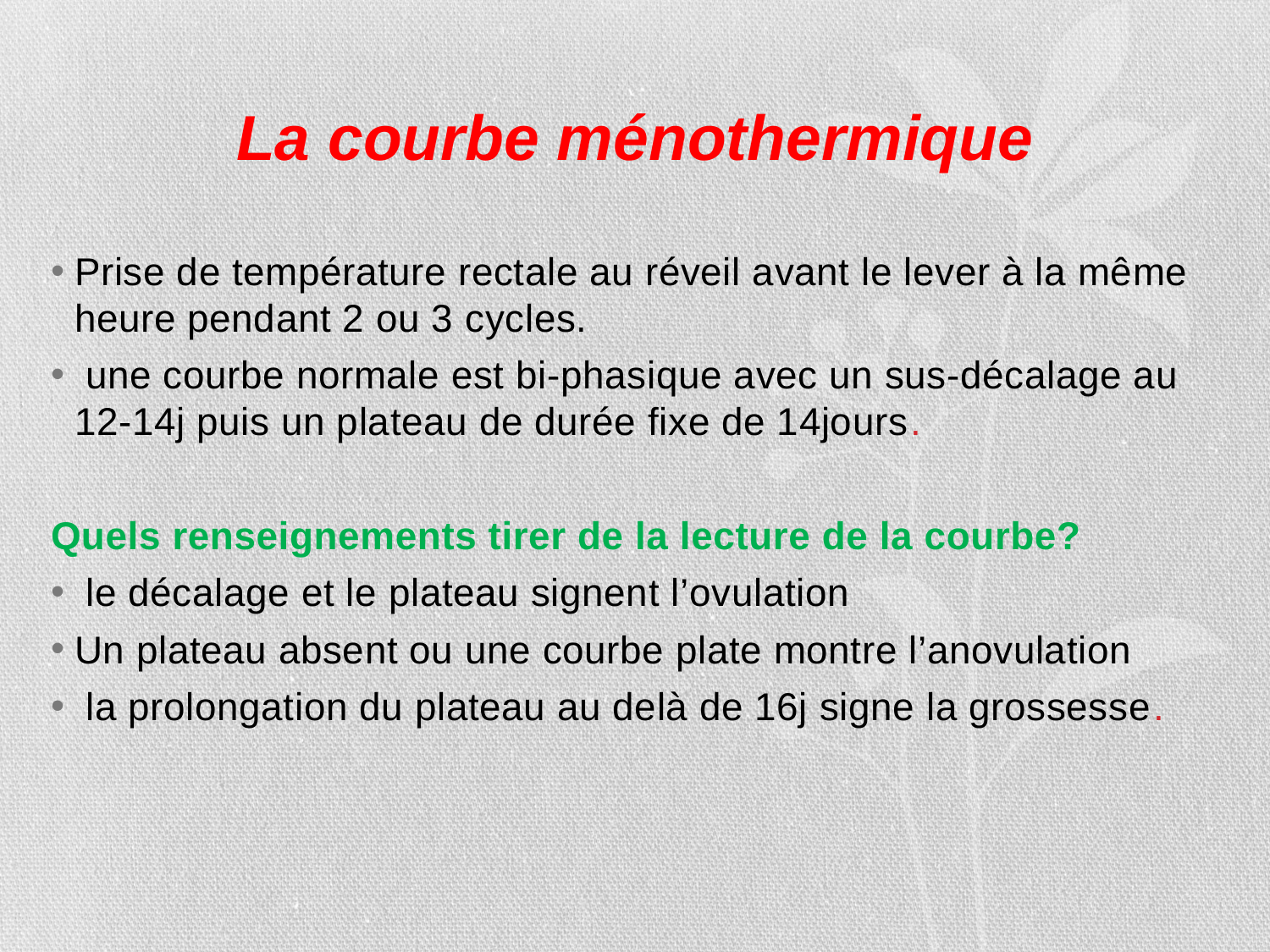

# La courbe ménothermique
Prise de température rectale au réveil avant le lever à la même heure pendant 2 ou 3 cycles.
 une courbe normale est bi-phasique avec un sus-décalage au 12-14j puis un plateau de durée fixe de 14jours.

Quels renseignements tirer de la lecture de la courbe?
 le décalage et le plateau signent l’ovulation
Un plateau absent ou une courbe plate montre l’anovulation
 la prolongation du plateau au delà de 16j signe la grossesse.